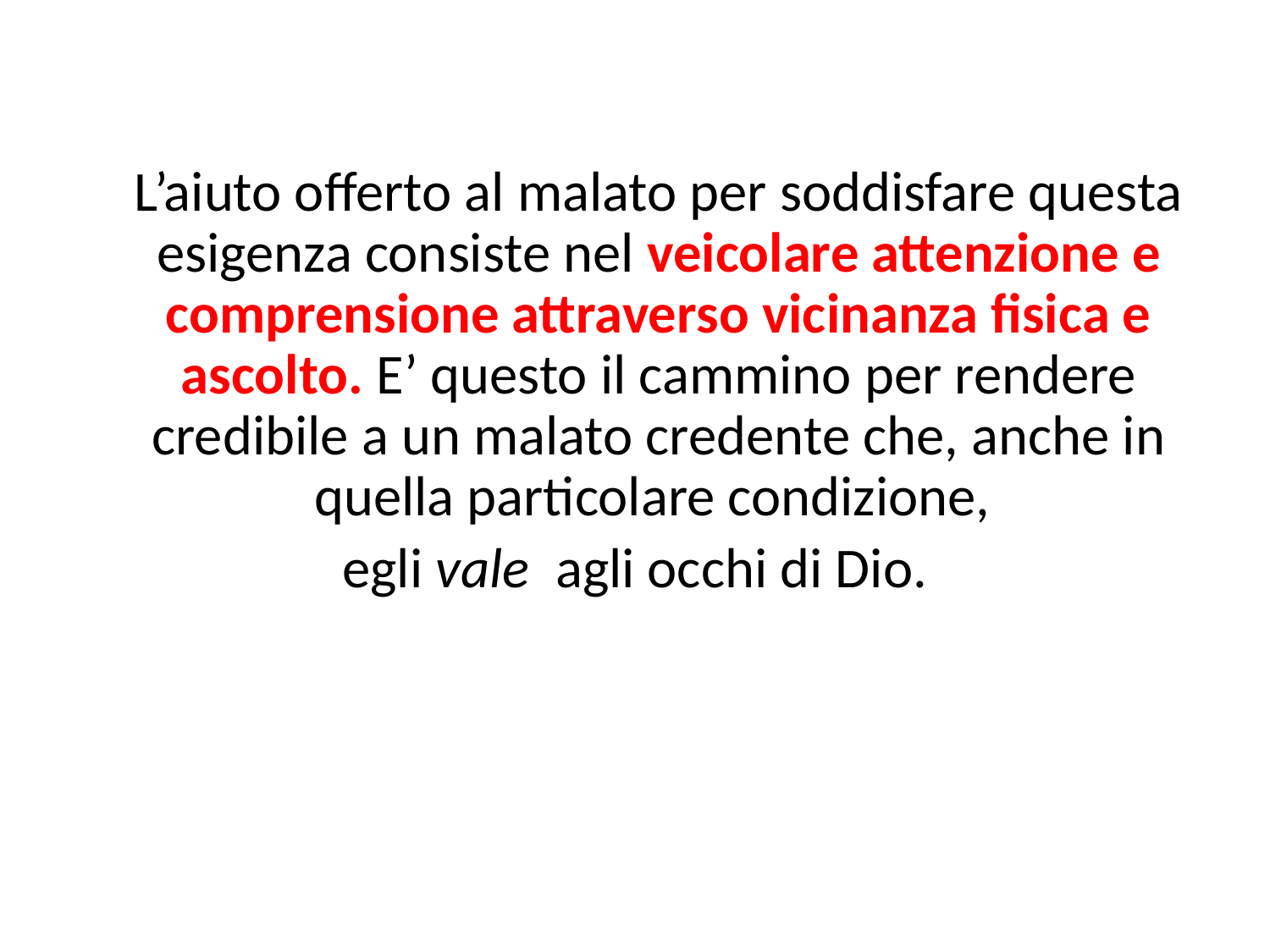

L’aiuto offerto al malato per soddisfare questa esigenza consiste nel veicolare attenzione e comprensione attraverso vicinanza fisica e ascolto. E’ questo il cammino per rendere credibile a un malato credente che, anche in quella particolare condizione,
egli vale  agli occhi di Dio.